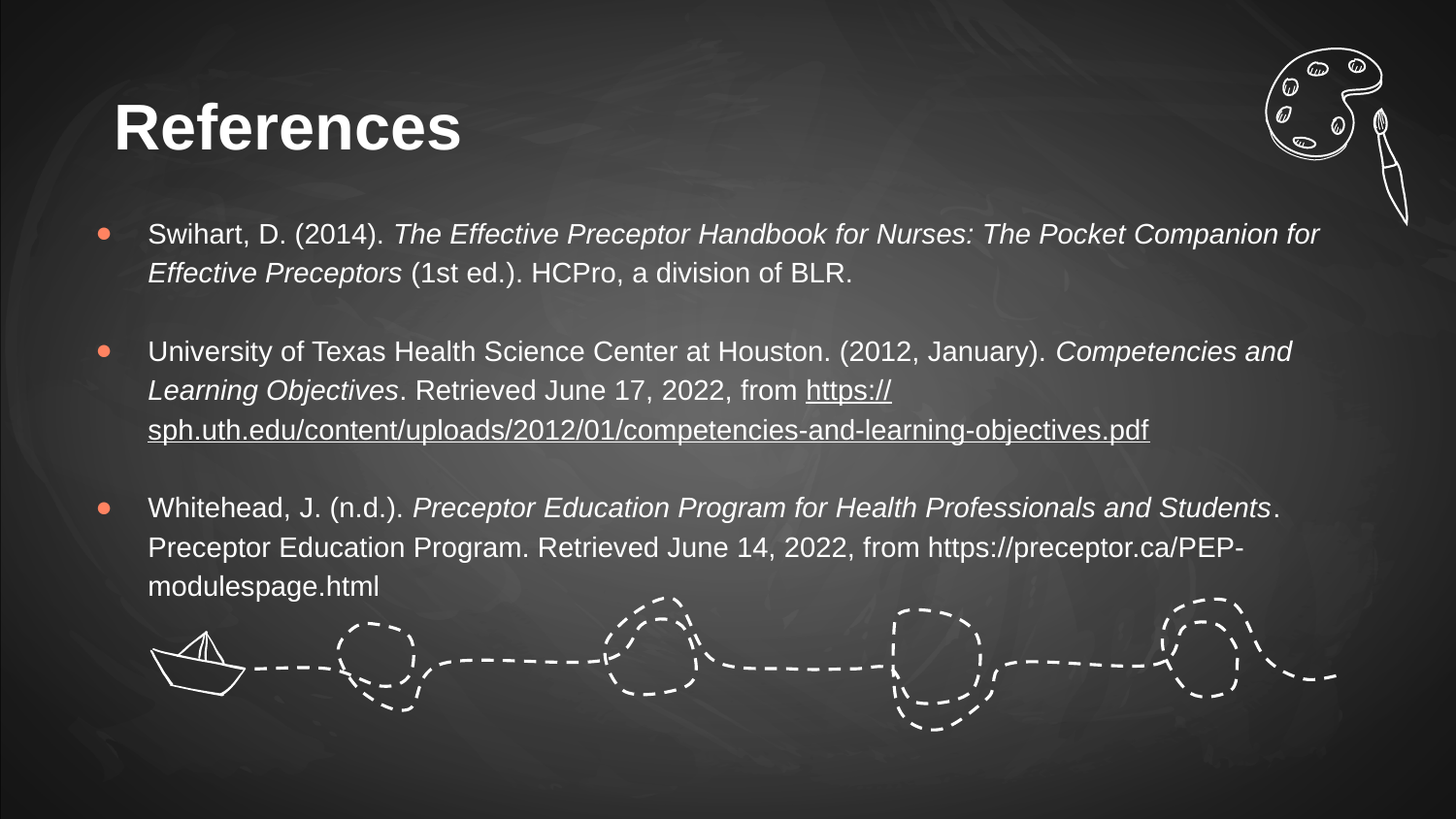

References

Swihart, D. (2014). The Effective Preceptor Handbook for Nurses: The Pocket Companion for Effective Preceptors (1st ed.). HCPro, a division of BLR.

University of Texas Health Science Center at Houston. (2012, January). Competencies and Learning Objectives. Retrieved June 17, 2022, from https://sph.uth.edu/content/uploads/2012/01/competencies-and-learning-objectives.pdf

Whitehead, J. (n.d.). Preceptor Education Program for Health Professionals and Students. Preceptor Education Program. Retrieved June 14, 2022, from https://preceptor.ca/PEP-modulespage.html